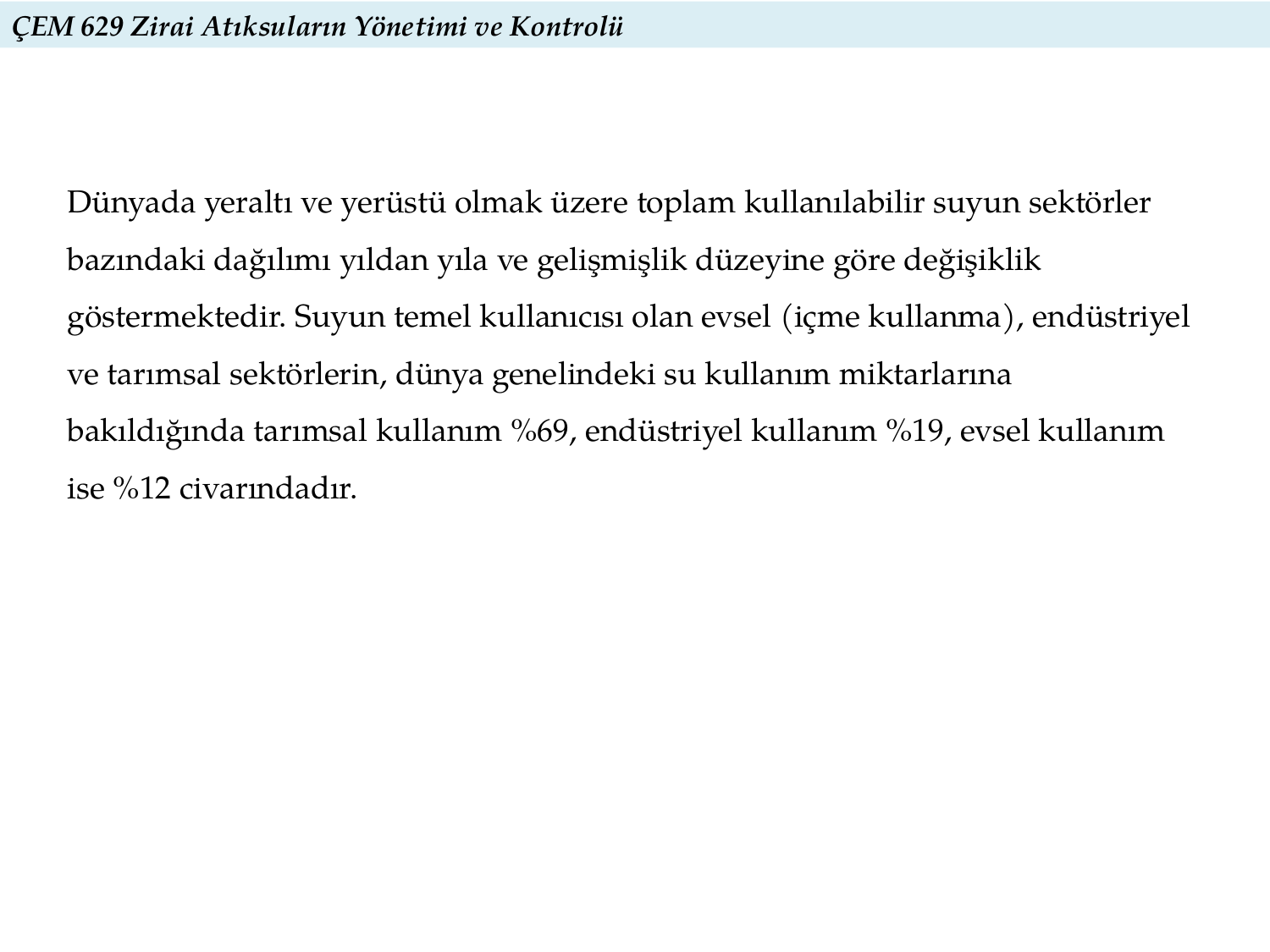

ÇEM 629 Zirai Atıksuların Yönetimi ve Kontrolü
Dünyada yeraltı ve yerüstü olmak üzere toplam kullanılabilir suyun sektörler bazındaki dağılımı yıldan yıla ve gelişmişlik düzeyine göre değişiklik göstermektedir. Suyun temel kullanıcısı olan evsel (içme kullanma), endüstriyel ve tarımsal sektörlerin, dünya genelindeki su kullanım miktarlarına bakıldığında tarımsal kullanım %69, endüstriyel kullanım %19, evsel kullanım ise %12 civarındadır.